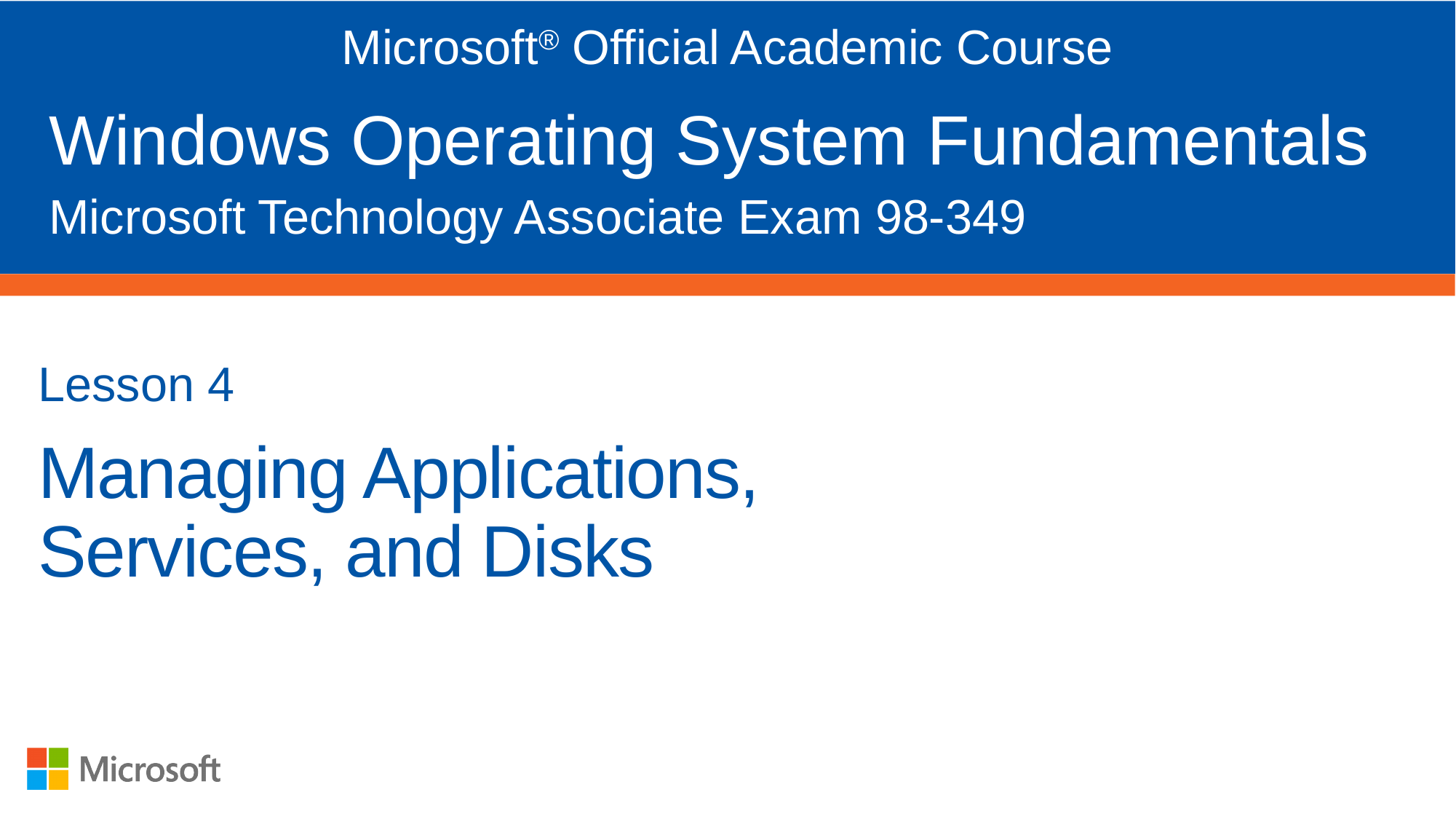

Lesson 4
# Managing Applications, Services, and Disks